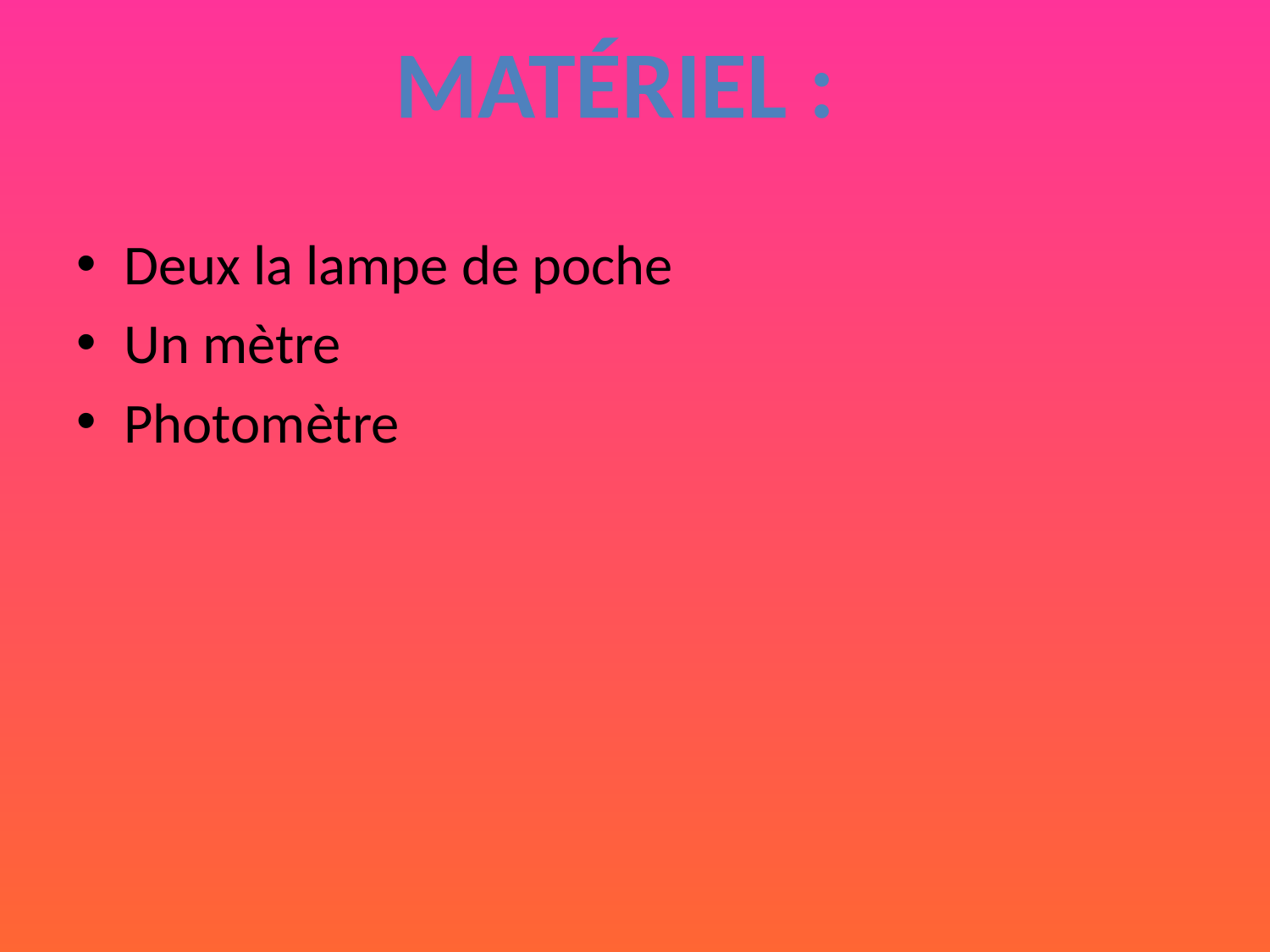

Matériel :
Deux la lampe de poche
Un mètre
Photomètre